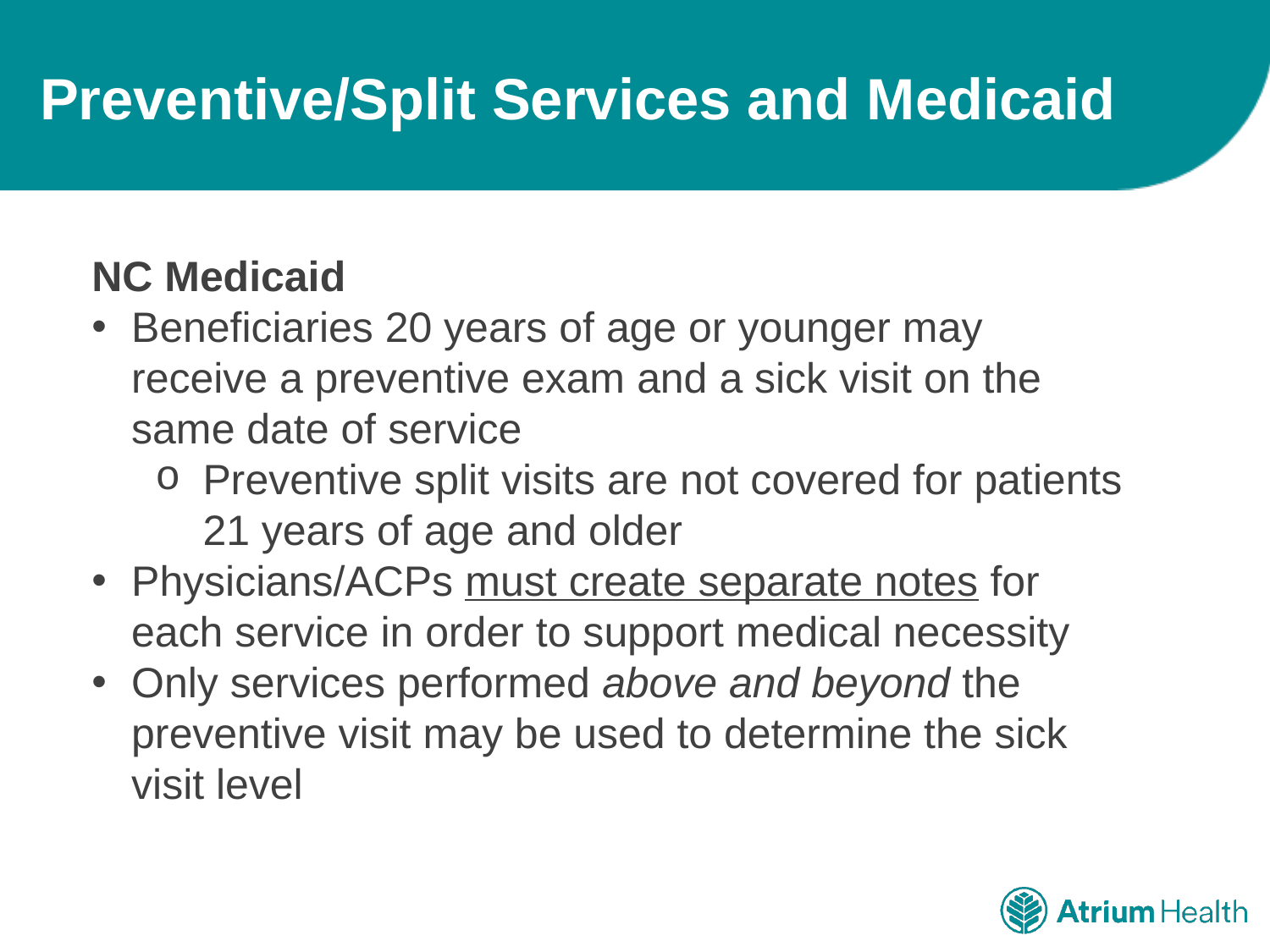

# Preventive/Split Services and Medicaid
NC Medicaid
Beneficiaries 20 years of age or younger may receive a preventive exam and a sick visit on the same date of service
Preventive split visits are not covered for patients 21 years of age and older
Physicians/ACPs must create separate notes for each service in order to support medical necessity
Only services performed above and beyond the preventive visit may be used to determine the sick visit level